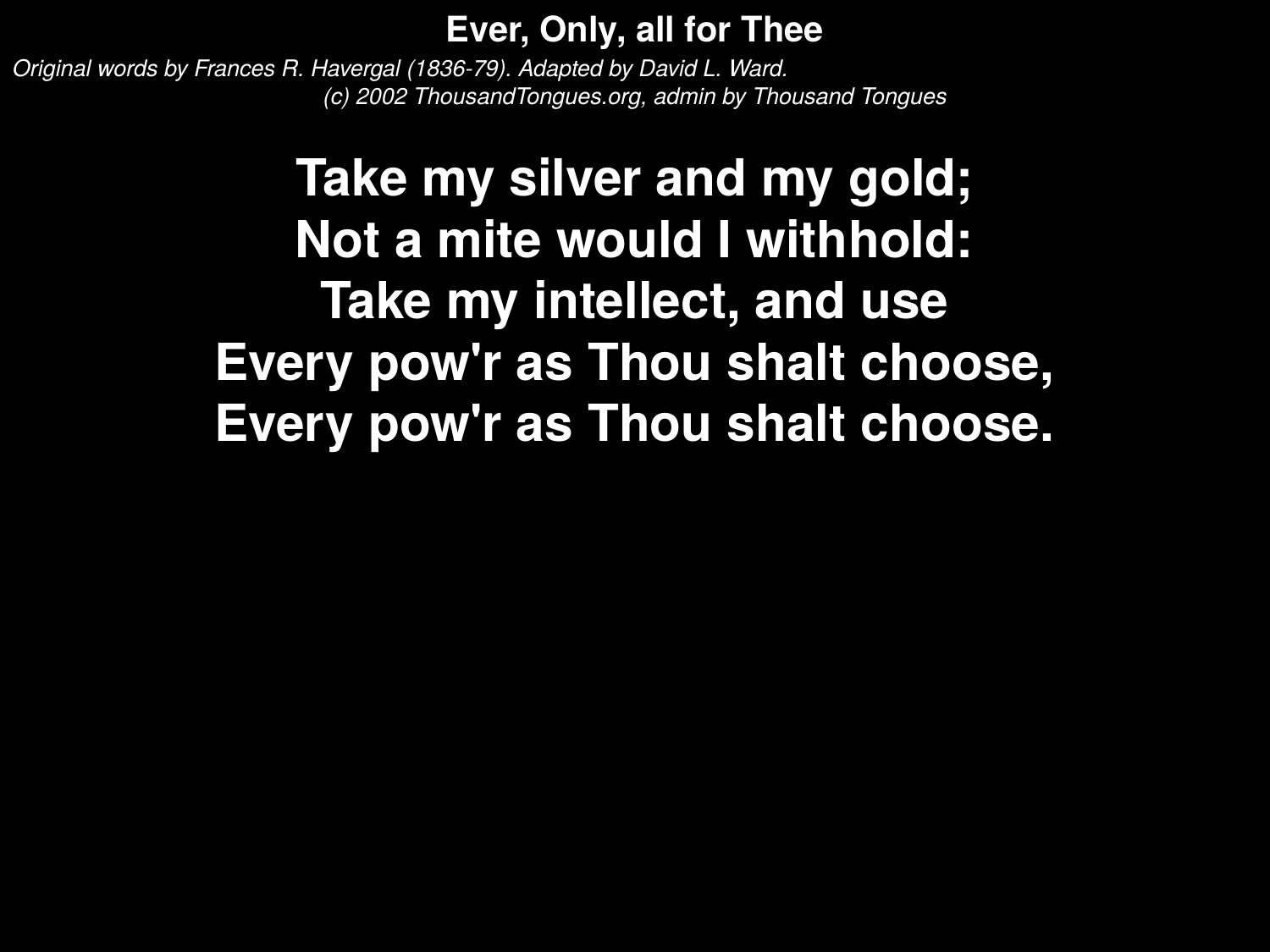

Ever, Only, all for Thee
Original words by Frances R. Havergal (1836-79). Adapted by David L. Ward.
(c) 2002 ThousandTongues.org, admin by Thousand Tongues
Take my silver and my gold;
Not a mite would I withhold:
Take my intellect, and use
Every pow'r as Thou shalt choose,
Every pow'r as Thou shalt choose.